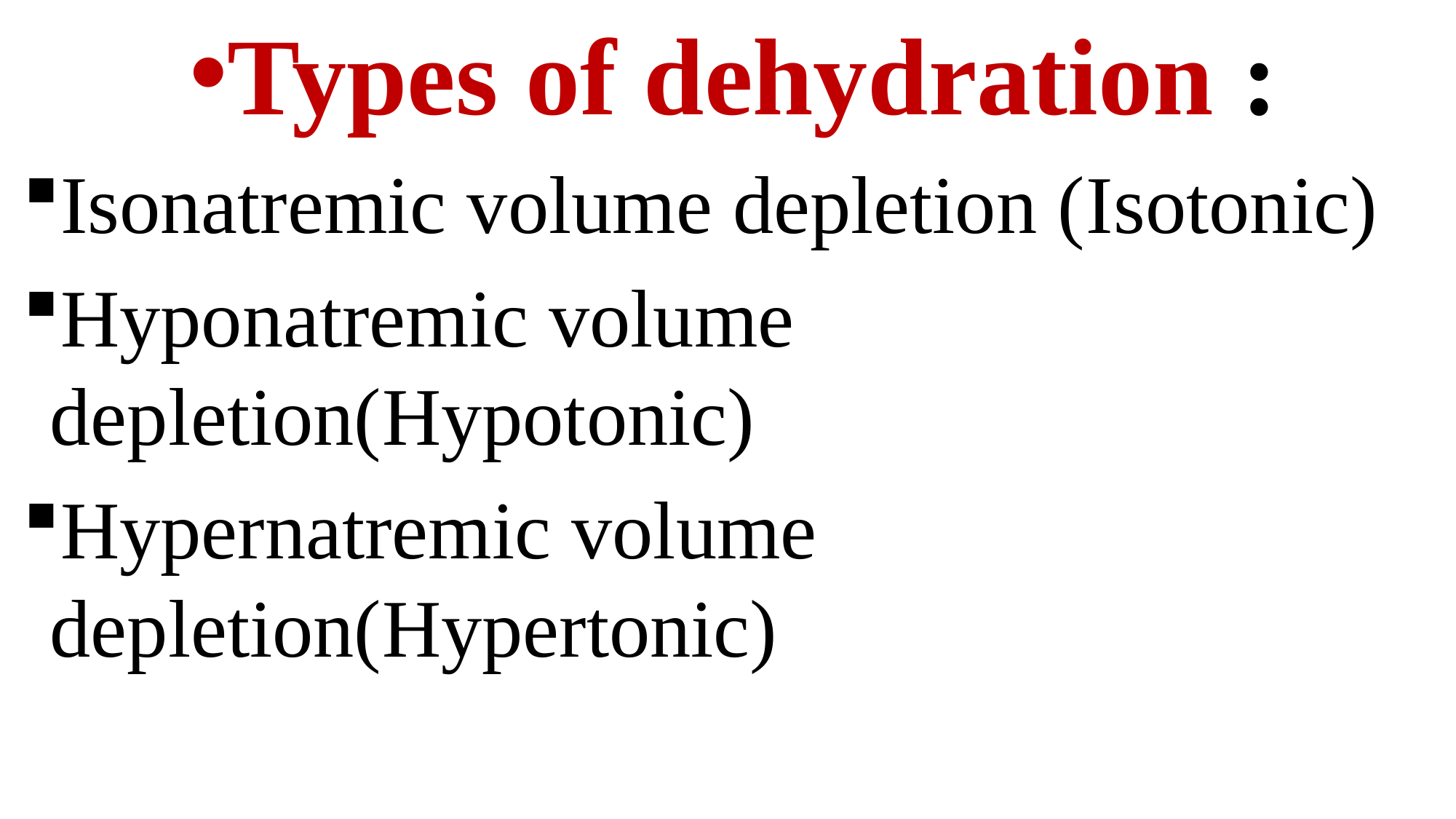

Types of dehydration :
Isonatremic volume depletion (Isotonic)
Hyponatremic volume depletion(Hypotonic)
Hypernatremic volume depletion(Hypertonic)